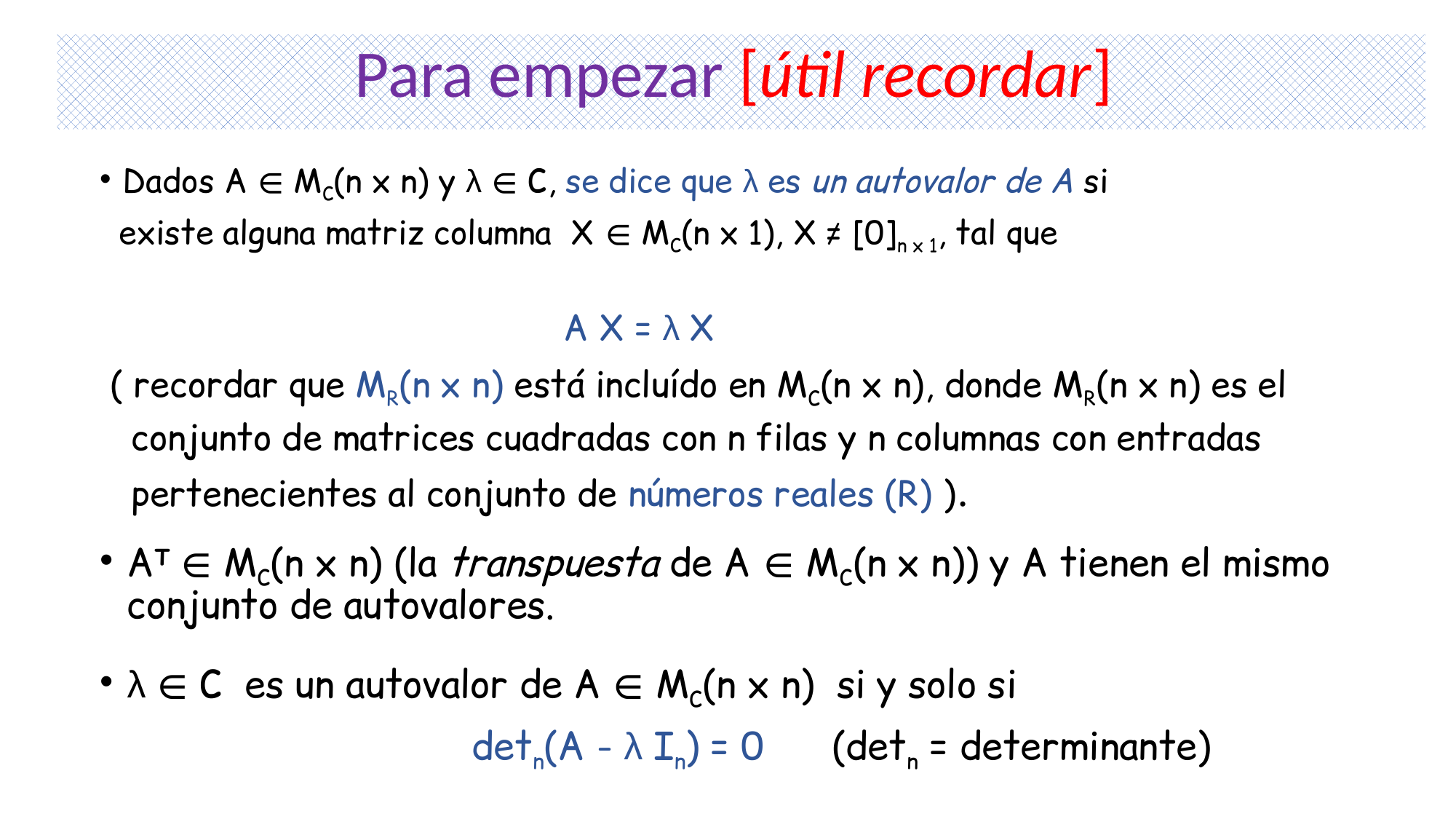

Para empezar [útil recordar]
Dados A ∈ MC(n x n) y λ ∈ C, se dice que λ es un autovalor de A si
  existe alguna matriz columna  X ∈ MC(n x 1), X ≠ [0]n x 1, tal que

                                                    A X = λ X

 ( recordar que MR(n x n) está incluído en MC(n x n), donde MR(n x n) es el
   conjunto de matrices cuadradas con n filas y n columnas con entradas
   pertenecientes al conjunto de números reales (R) ).

AT ∈ MC(n x n) (la transpuesta de A ∈ MC(n x n)) y A tienen el mismo conjunto de autovalores.

λ ∈ C  es un autovalor de A ∈ MC(n x n)  si y solo si
                                 detn(A - λ In) = 0      (detn = determinante)